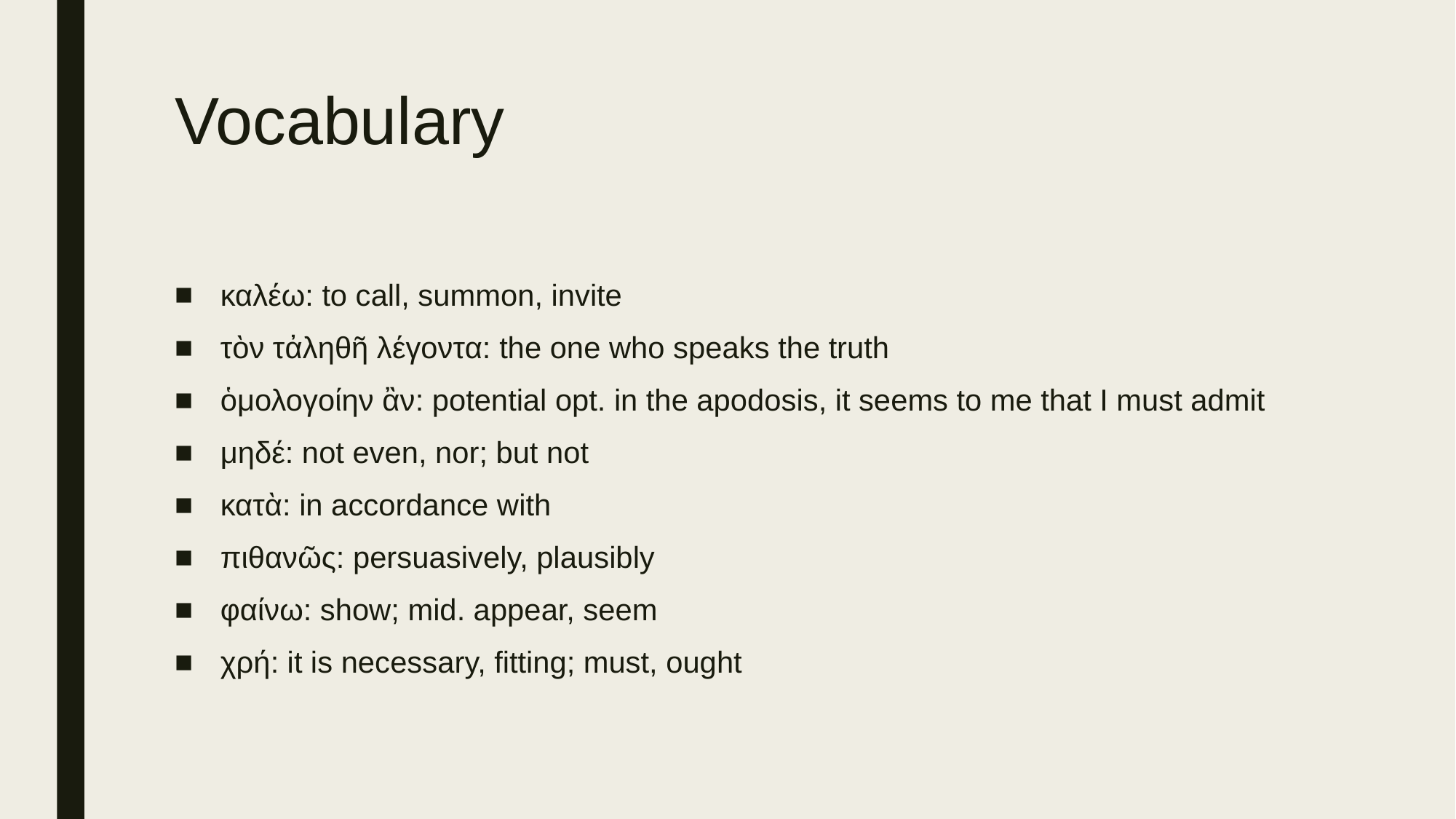

# Vocabulary
καλέω: to call, summon, invite
τὸν τἀληθῆ λέγοντα: the one who speaks the truth
ὁμολογοίην ἂν: potential opt. in the apodosis, it seems to me that I must admit
μηδέ: not even, nor; but not
κατὰ: in accordance with
πιθανῶς: persuasively, plausibly
φαίνω: show; mid. appear, seem
χρή: it is necessary, fitting; must, ought